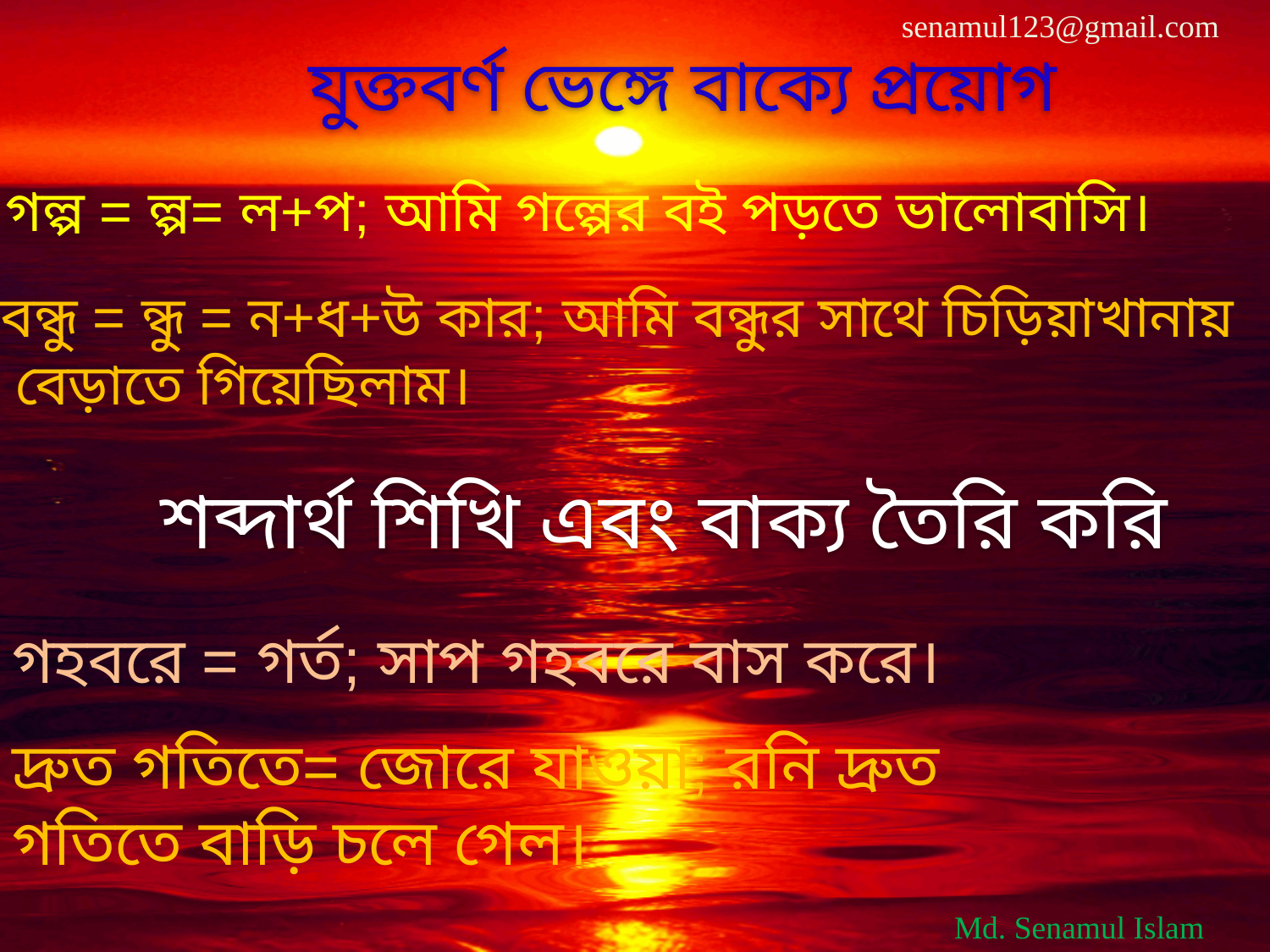

যুক্তবর্ণ ভেঙ্গে বাক্যে প্রয়োগ
গল্প = ল্প= ল+প; আমি গল্পের বই পড়তে ভালোবাসি।
বন্ধু = ন্ধু = ন+ধ+উ কার; আমি বন্ধুর সাথে চিড়িয়াখানায়
 বেড়াতে গিয়েছিলাম।

শব্দার্থ শিখি এবং বাক্য তৈরি করি
গহবরে = গর্ত; সাপ গহবরে বাস করে।
দ্রুত গতিতে= জোরে যাওয়া; রনি দ্রুত
গতিতে বাড়ি চলে গেল।